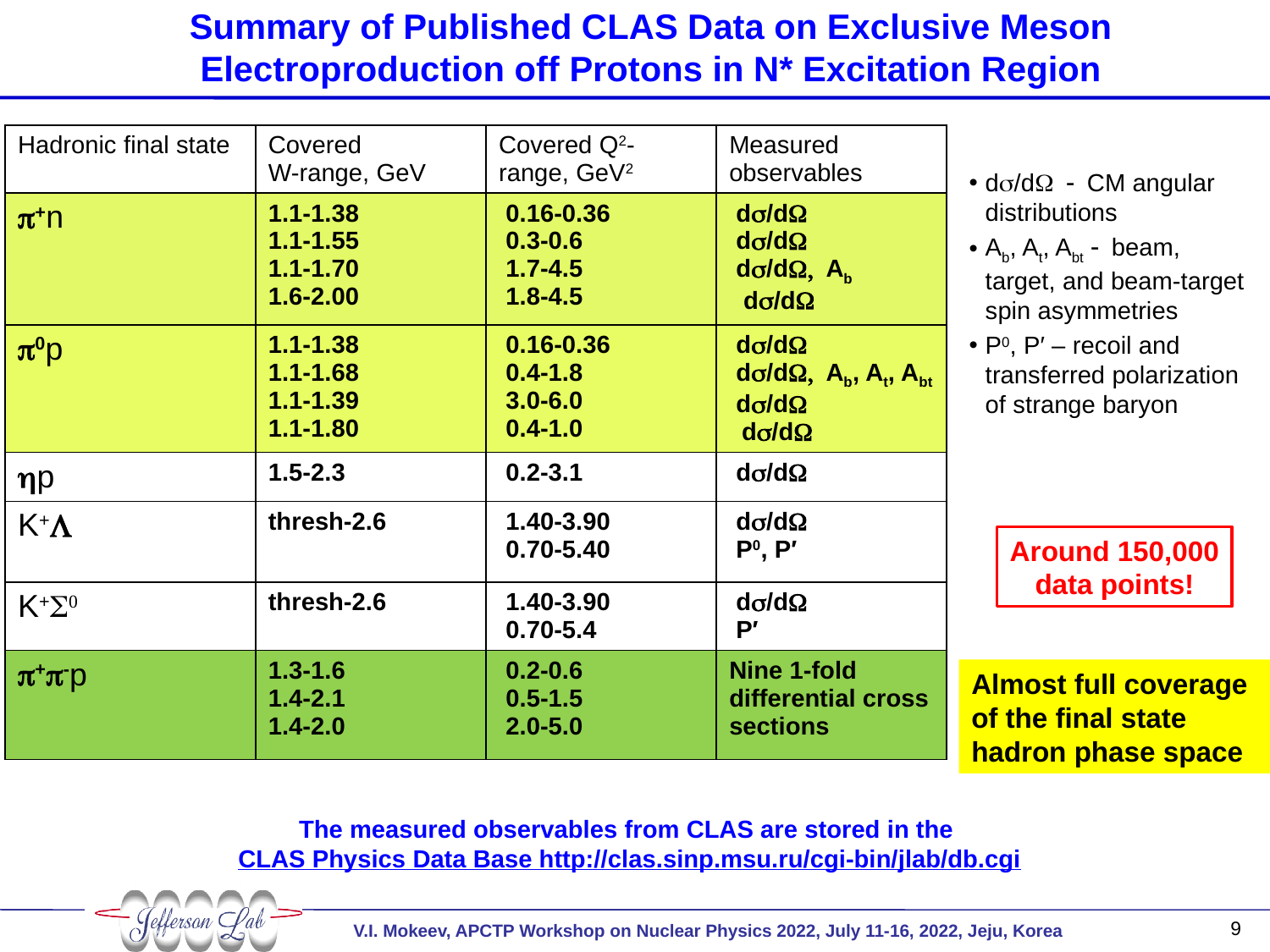

# Summary of Published CLAS Data on Exclusive Meson Electroproduction off Protons in N* Excitation Region

| Hadronic final state | Covered W-range, GeV | Covered Q2-range, GeV2 | Measured observables |
| --- | --- | --- | --- |
| π+n | 1.1-1.38 1.1-1.55 1.1-1.70 1.6-2.00 | 0.16-0.36 0.3-0.6 1.7-4.5 1.8-4.5 | dσ/dΩ dσ/dΩ dσ/dΩ, Ab dσ/dΩ |
| π0p | 1.1-1.38 1.1-1.68 1.1-1.39 1.1-1.80 | 0.16-0.36 0.4-1.8 3.0-6.0 0.4-1.0 | dσ/dΩ dσ/dΩ, Ab, At, Abt dσ/dΩ dσ/dΩ |
| ηp | 1.5-2.3 | 0.2-3.1 | dσ/dΩ |
| K+Λ | thresh-2.6 | 1.40-3.90 0.70-5.40 | dσ/dΩ P0, P′ |
| K+Σ0 | thresh-2.6 | 1.40-3.90 0.70-5.4 | dσ/dΩ P′ |
| π+π-p | 1.3-1.6 1.4-2.1 1.4-2.0 | 0.2-0.6 0.5-1.5 2.0-5.0 | Nine 1-fold differential cross sections |
dσ/dΩ − CM angular distributions
Ab, At, Abt − beam, target, and beam-target spin asymmetries
P0, P′ – recoil and transferred polarization of strange baryon
Around 150,000
data points!
Almost full coverage
of the final state hadron phase space
The measured observables from CLAS are stored in the
CLAS Physics Data Base http://clas.sinp.msu.ru/cgi-bin/jlab/db.cgi
9